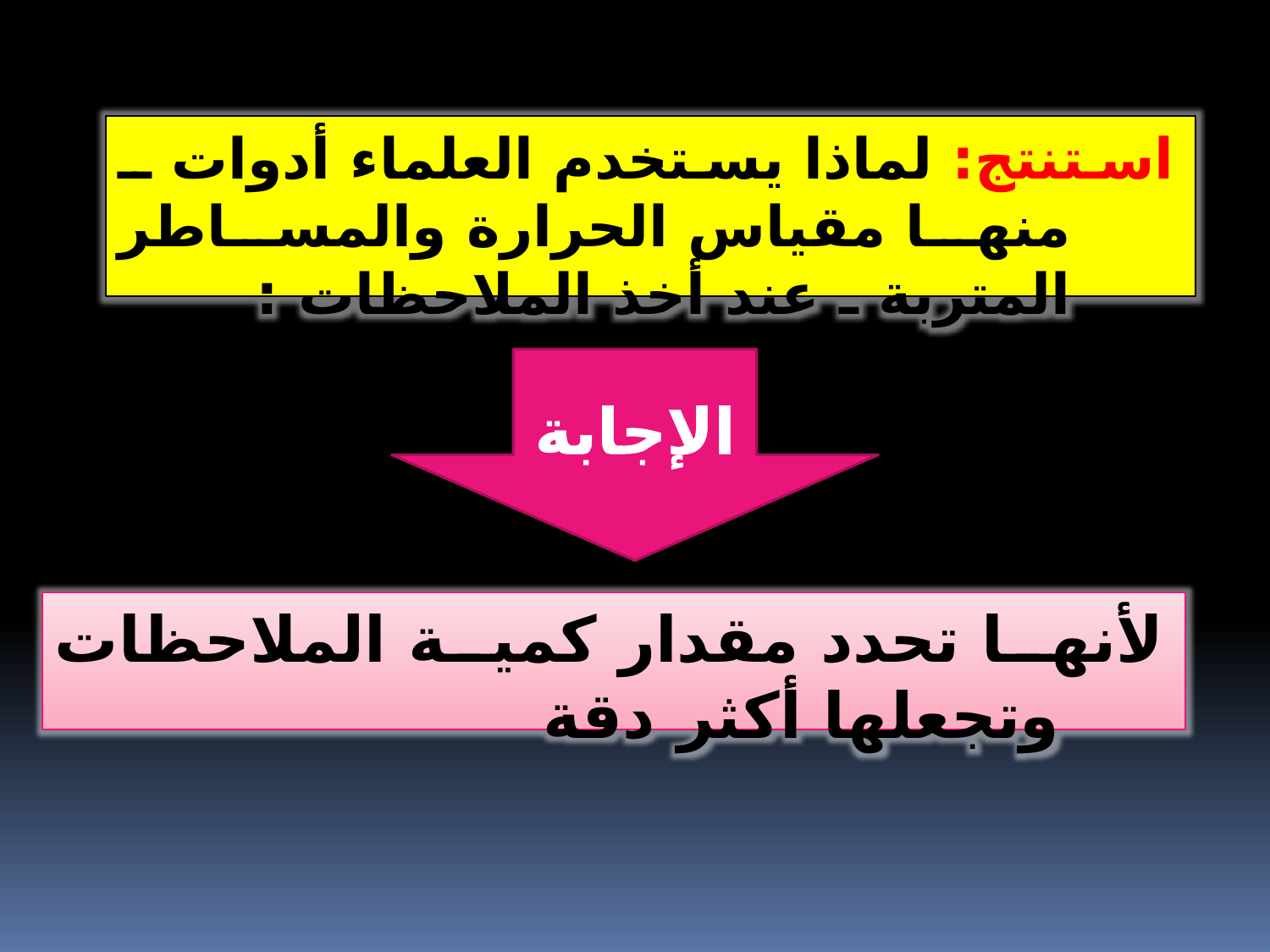

استنتج: لماذا يستخدم العلماء أدوات ـ منها مقياس الحرارة والمساطر المتربة ـ عند أخذ الملاحظات :
الإجابة
لأنها تحدد مقدار كمية الملاحظات وتجعلها أكثر دقة